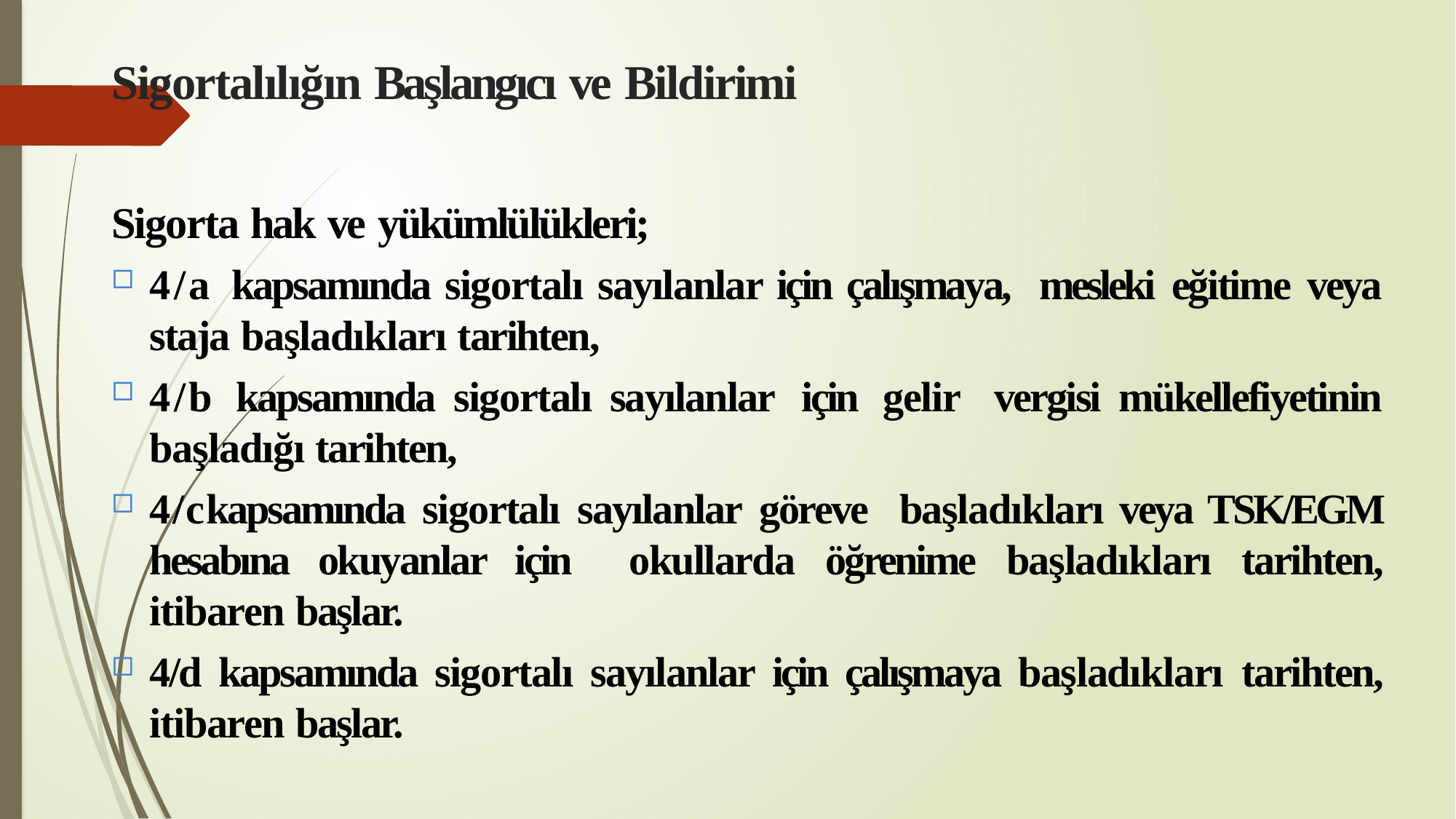

# Sigortalılığın Başlangıcı ve Bildirimi
Sigorta hak ve yükümlülükleri;
4/a kapsamında sigortalı sayılanlar için çalışmaya,  mesleki eğitime veya staja başladıkları tarihten,
4/b kapsamında sigortalı sayılanlar için gelir  vergisi mükellefiyetinin başladığı tarihten,
4/ckapsamında sigortalı sayılanlar göreve  başladıkları veya TSK/EGM hesabına okuyanlar için  okullarda öğrenime başladıkları tarihten, itibaren başlar.
4/d kapsamında sigortalı sayılanlar için çalışmaya başladıkları tarihten, itibaren başlar.